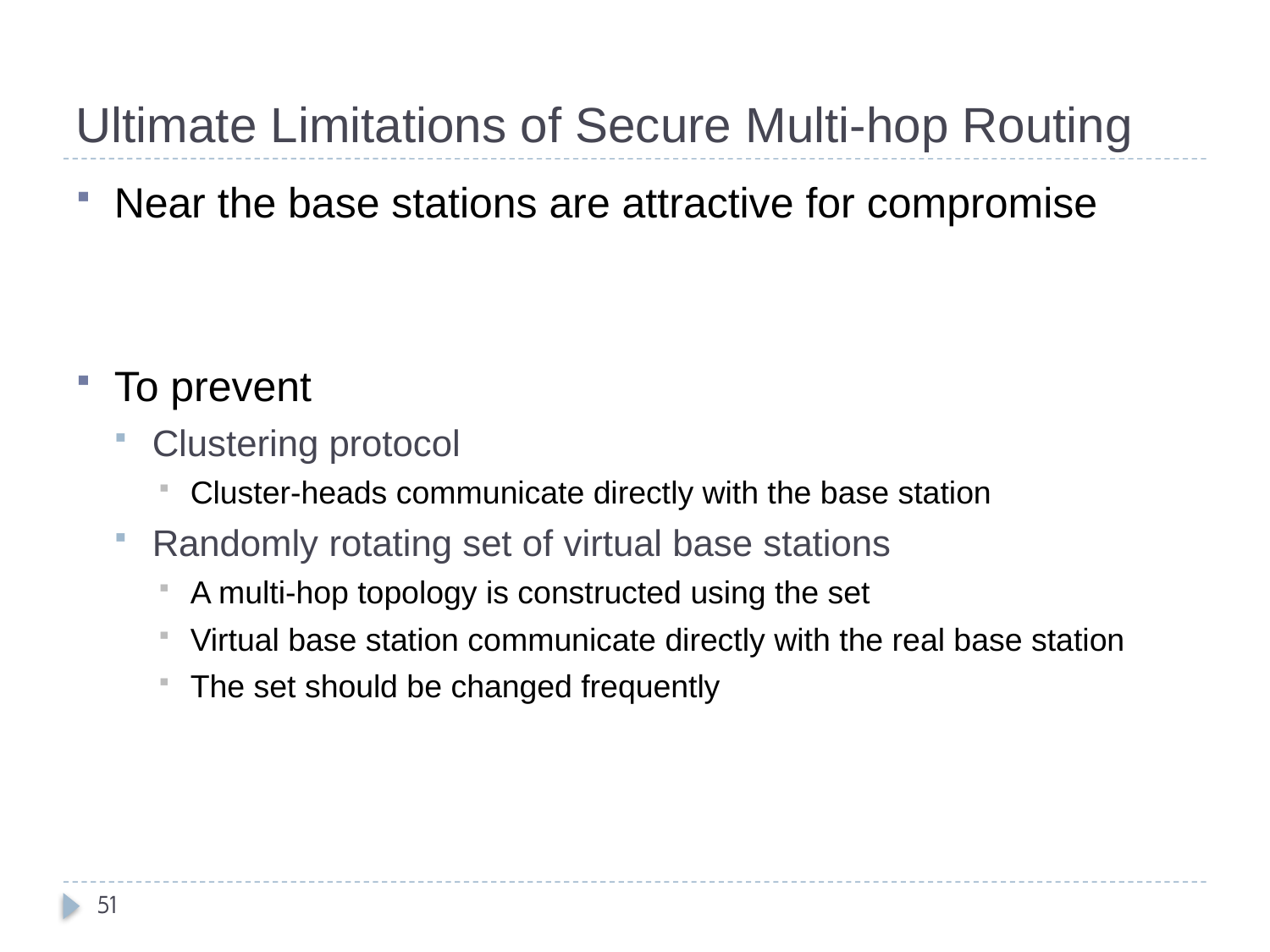

# Ultimate Limitations of Secure Multi-hop Routing
Near the base stations are attractive for compromise

To prevent
Clustering protocol
Cluster-heads communicate directly with the base station
Randomly rotating set of virtual base stations
A multi-hop topology is constructed using the set
Virtual base station communicate directly with the real base station
The set should be changed frequently
51